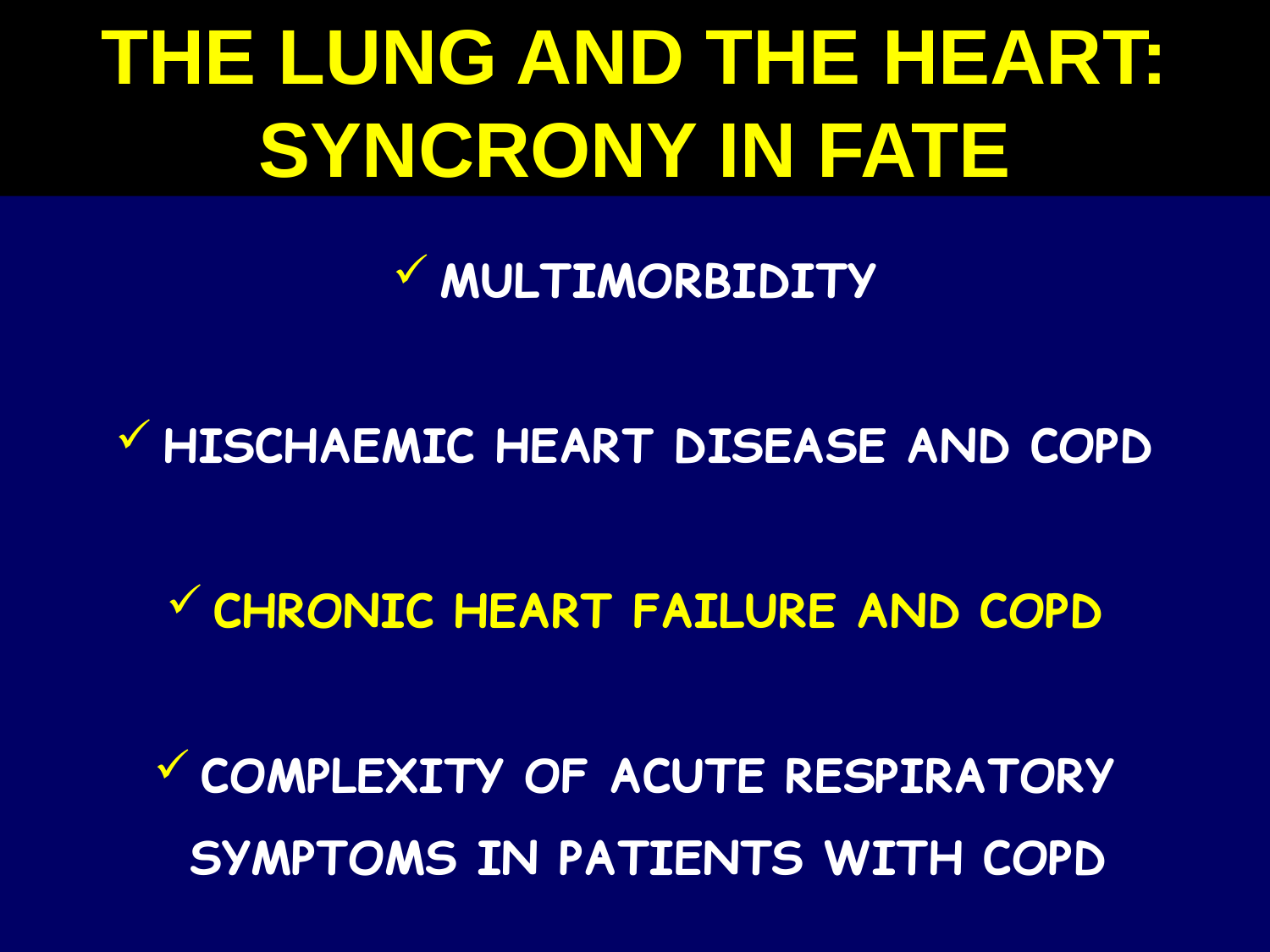

THE LUNG AND THE HEART:
SYNCRONY IN FATE
MULTIMORBIDITY

HISCHAEMIC HEART DISEASE AND COPD

CHRONIC HEART FAILURE AND COPD

COMPLEXITY OF ACUTE RESPIRATORY SYMPTOMS IN PATIENTS WITH COPD